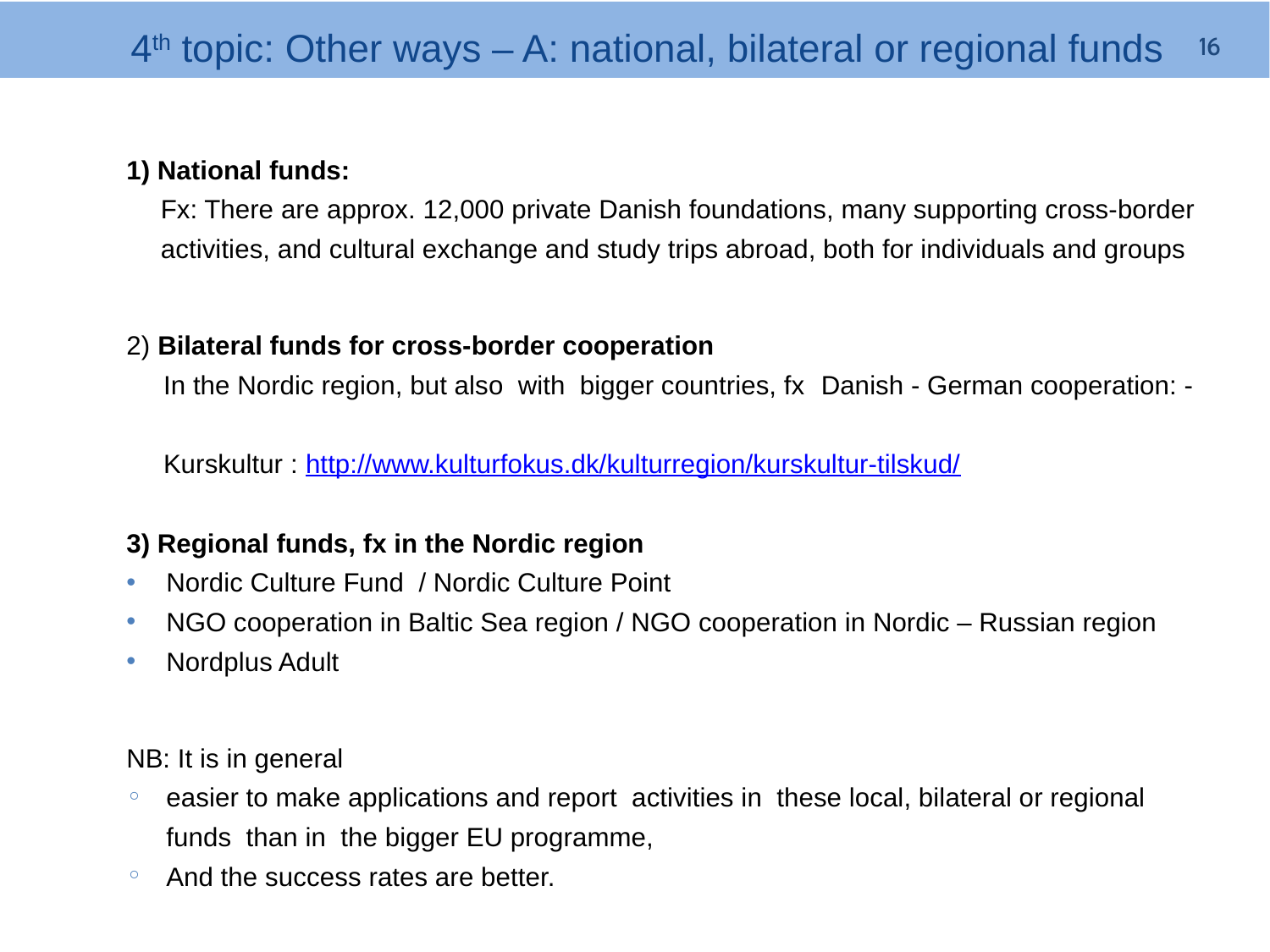

# 4th topic: Other ways – A: national, bilateral or regional funds
16
1) National funds:
Fx: There are approx. 12,000 private Danish foundations, many supporting cross-border activities, and cultural exchange and study trips abroad, both for individuals and groups

2) Bilateral funds for cross-border cooperation
     In the Nordic region, but also  with  bigger countries, fx  Danish - German cooperation: -
     Kurskultur : http://www.kulturfokus.dk/kulturregion/kurskultur-tilskud/

3) Regional funds, fx in the Nordic region
Nordic Culture Fund  / Nordic Culture Point
NGO cooperation in Baltic Sea region / NGO cooperation in Nordic – Russian region
Nordplus Adult

NB: It is in general
easier to make applications and report  activities in  these local, bilateral or regional funds  than in  the bigger EU programme,
And the success rates are better.